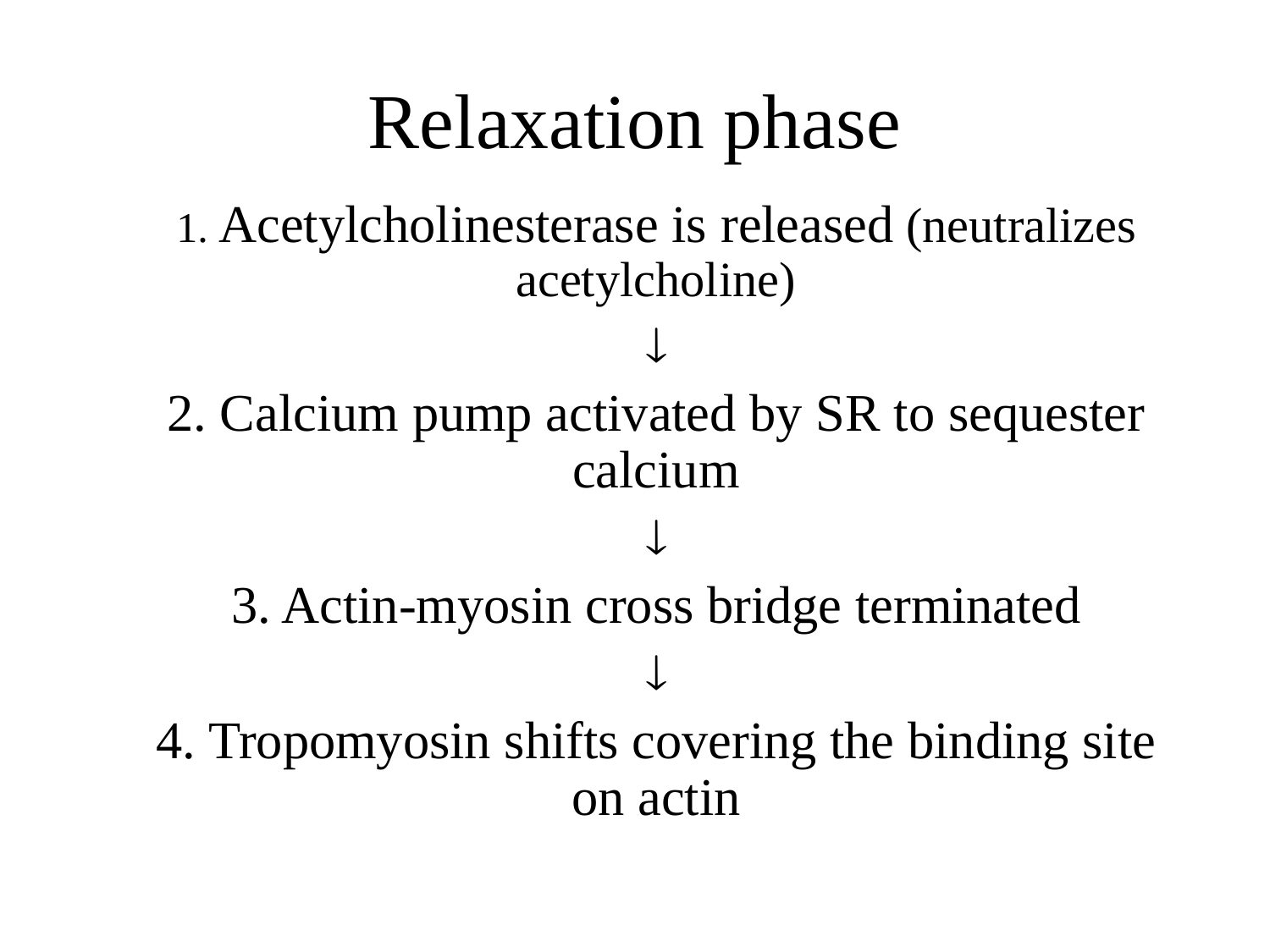

# Relaxation phase
1. Acetylcholinesterase is released (neutralizes acetylcholine)
↓
2. Calcium pump activated by SR to sequester calcium
↓
3. Actin-myosin cross bridge terminated
↓
4. Tropomyosin shifts covering the binding site on actin